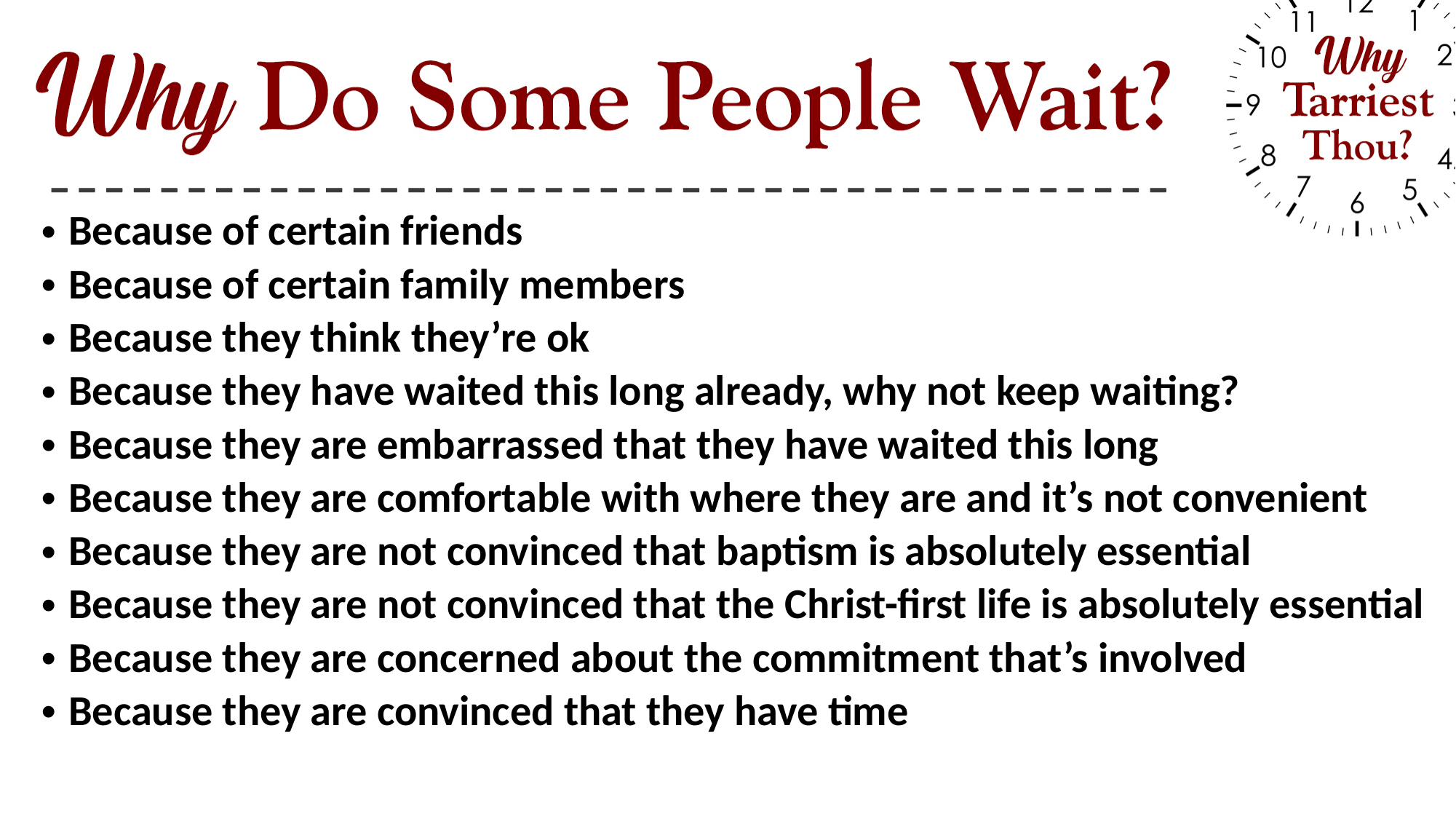

Because of certain friends
Because of certain family members
Because they think they’re ok
Because they have waited this long already, why not keep waiting?
Because they are embarrassed that they have waited this long
Because they are comfortable with where they are and it’s not convenient
Because they are not convinced that baptism is absolutely essential
Because they are not convinced that the Christ-first life is absolutely essential
Because they are concerned about the commitment that’s involved
Because they are convinced that they have time